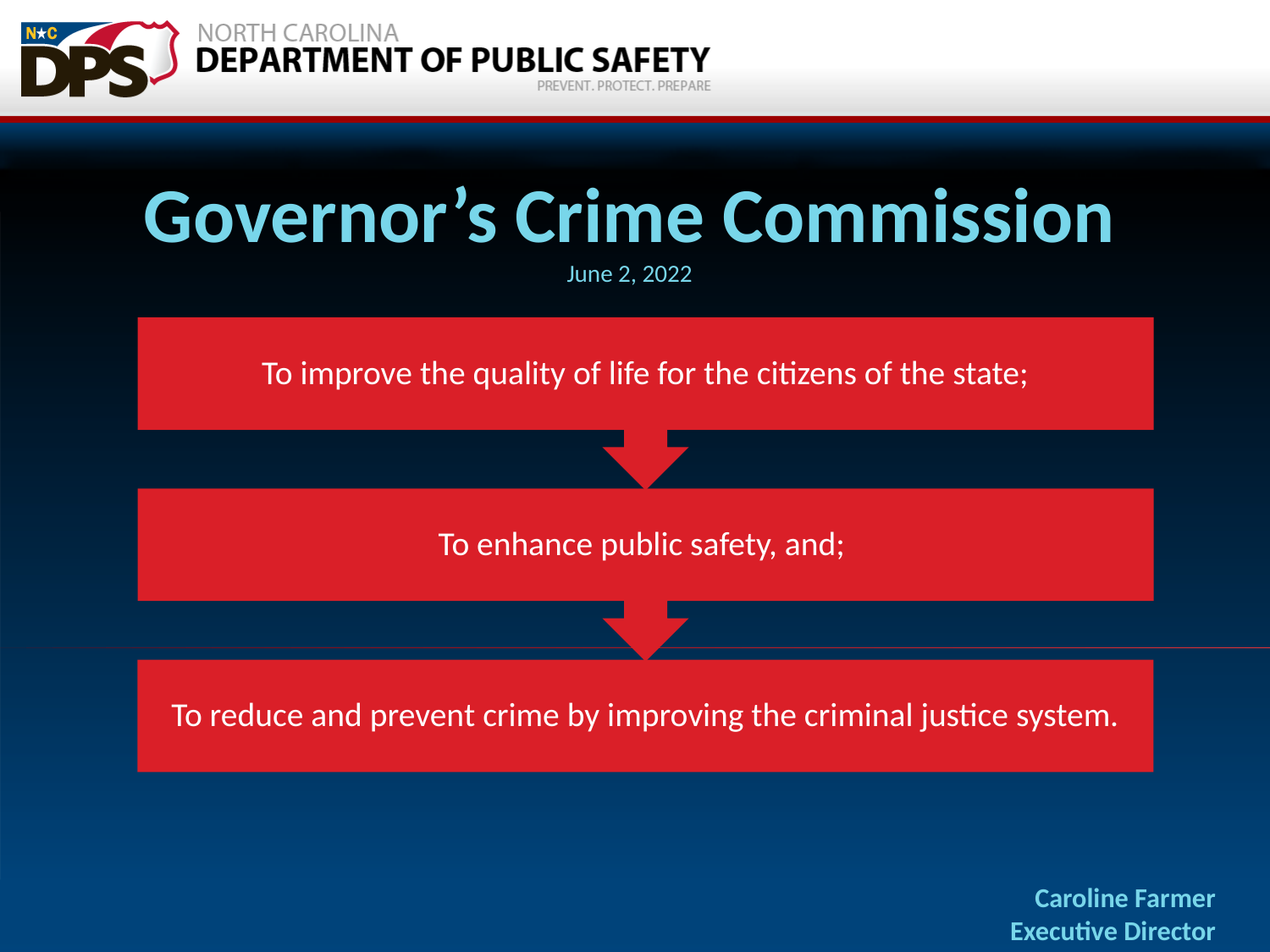

Governor’s Crime Commission
June 2, 2022
To reduce and prevent crime by improving the criminal justice system.
To enhance public safety, and;
To improve the quality of life for the citizens of the state;
# Caroline Farmer Executive Director